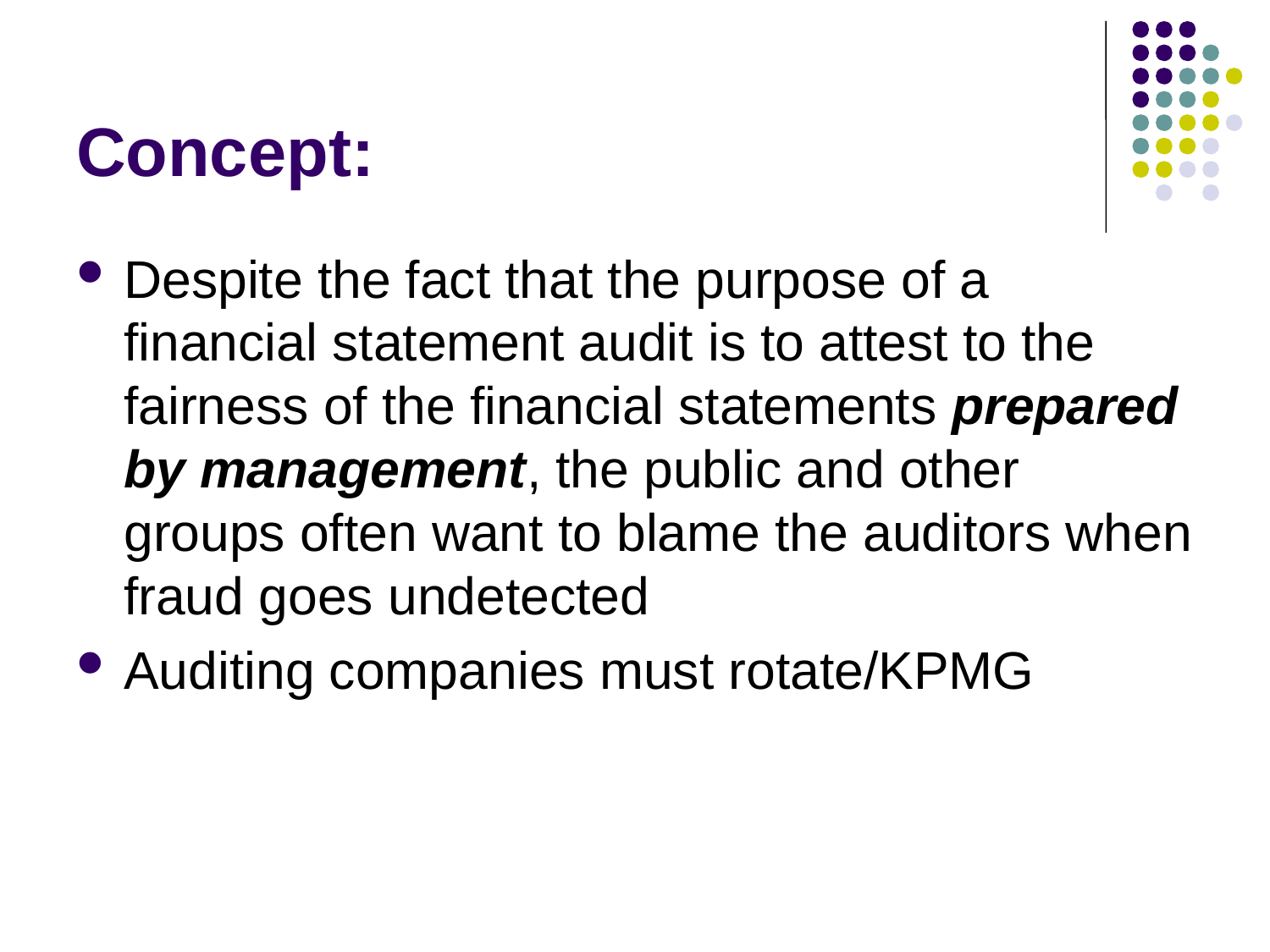

# Concept:
Despite the fact that the purpose of a financial statement audit is to attest to the fairness of the financial statements prepared by management, the public and other groups often want to blame the auditors when fraud goes undetected
Auditing companies must rotate/KPMG